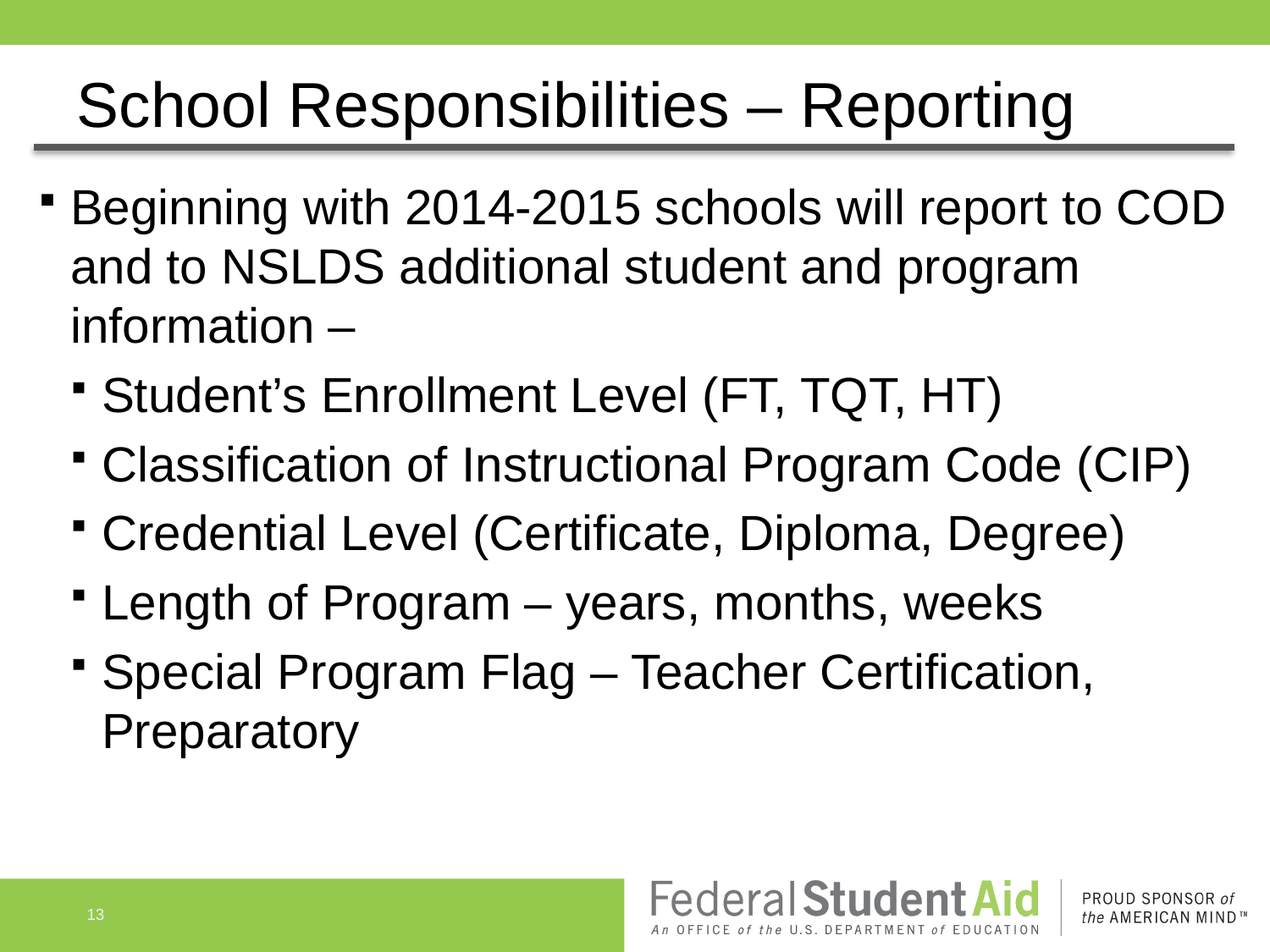

# School Responsibilities – Reporting
Beginning with 2014-2015 schools will report to COD and to NSLDS additional student and program information –
Student’s Enrollment Level (FT, TQT, HT)
Classification of Instructional Program Code (CIP)
Credential Level (Certificate, Diploma, Degree)
Length of Program – years, months, weeks
Special Program Flag – Teacher Certification, Preparatory
13